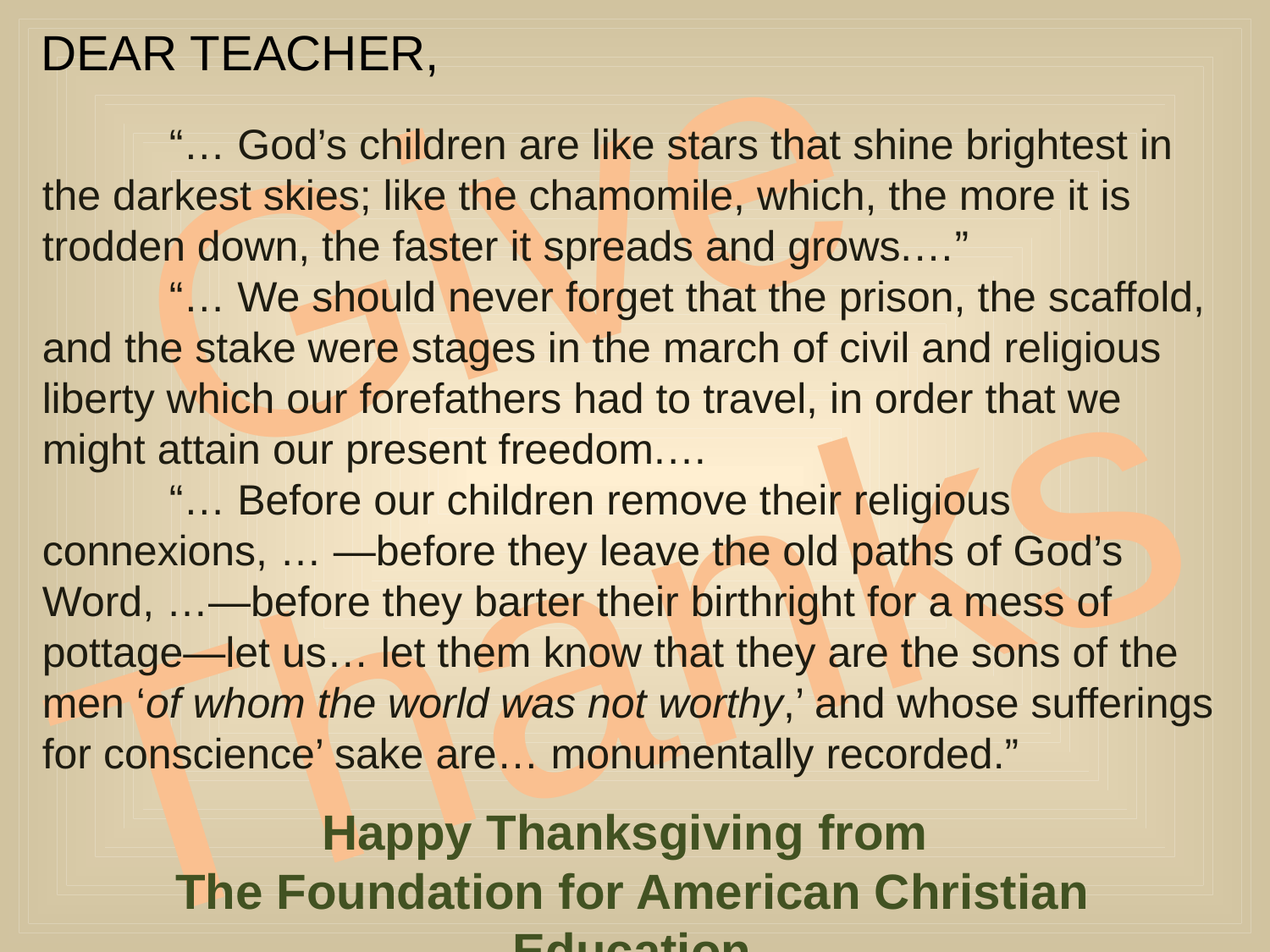

Give
Thanks
Dear Teacher,
	“… God’s children are like stars that shine brightest in the darkest skies; like the chamomile, which, the more it is trodden down, the faster it spreads and grows.…”
	“… We should never forget that the prison, the scaffold, and the stake were stages in the march of civil and religious liberty which our forefathers had to travel, in order that we might attain our present freedom.…
	“… Before our children remove their religious connexions, … —before they leave the old paths of God’s Word, …—before they barter their birthright for a mess of pottage—let us… let them know that they are the sons of the men ‘of whom the world was not worthy,’ and whose sufferings for conscience’ sake are… monumentally recorded.”
Happy Thanksgiving from
The Foundation for American Christian Education